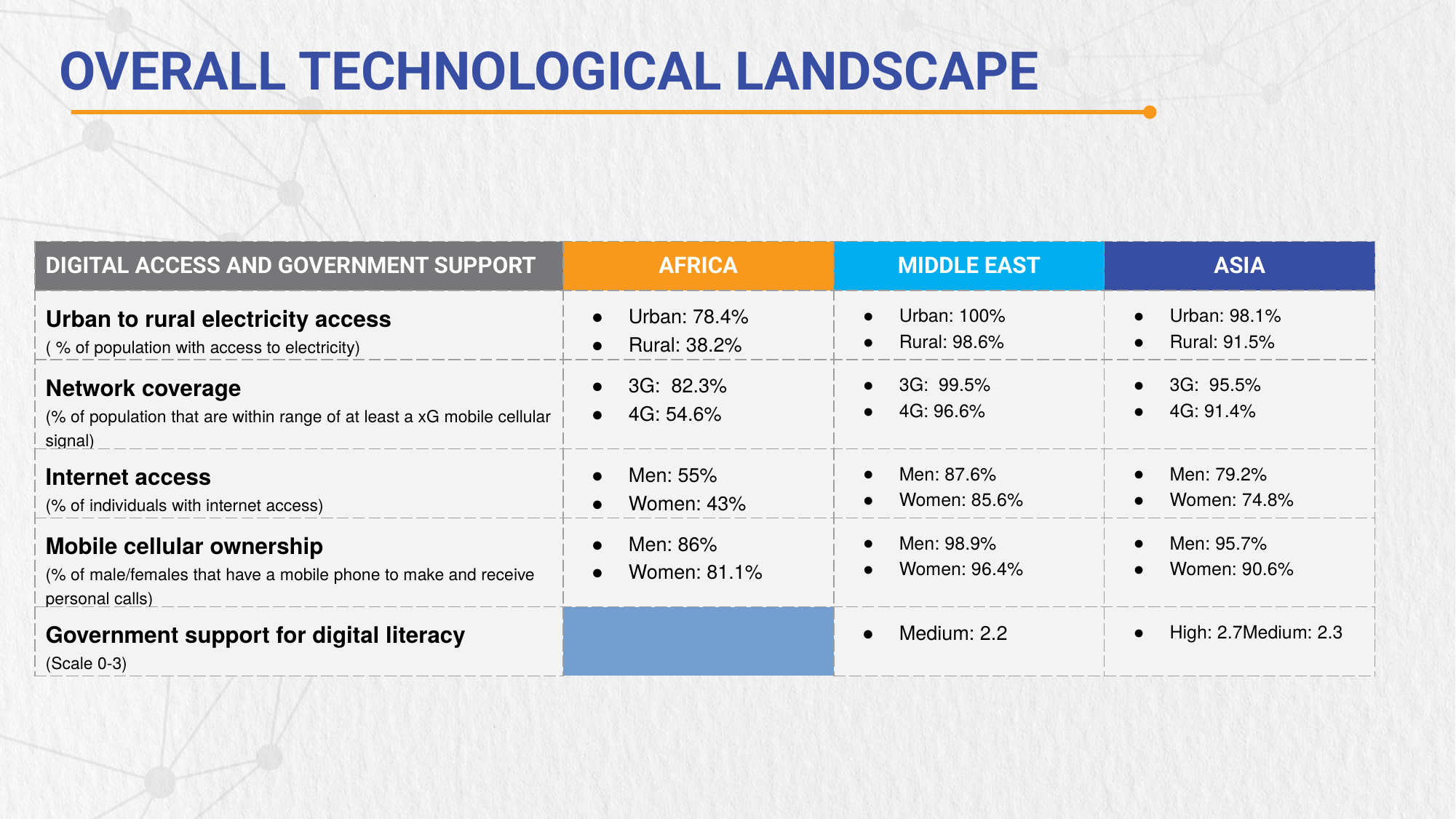

OVERALL TECHNOLOGICAL LANDSCAPE
| DIGITAL ACCESS AND GOVERNMENT SUPPORT |  | AFRICA | MIDDLE EAST | ASIA |
| --- | --- | --- | --- | --- |
| Urban to rural electricity access ( % of population with access to electricity) |  | Urban: 78.4% Rural: 38.2% | Urban: 100% Rural: 98.6% | Urban: 98.1% Rural: 91.5% |
| Network coverage (% of population that are within range of at least a xG mobile cellular signal) |  | 3G: 82.3% 4G: 54.6% | 3G: 99.5% 4G: 96.6% | 3G: 95.5% 4G: 91.4% |
| Internet access (% of individuals with internet access) |  | Men: 55% Women: 43% | Men: 87.6% Women: 85.6% | Men: 79.2% Women: 74.8% |
| Mobile cellular ownership (% of male/females that have a mobile phone to make and receive personal calls) |  | Men: 86% Women: 81.1% | Men: 98.9% Women: 96.4% | Men: 95.7% Women: 90.6% |
| Government support for digital literacy (Scale 0-3) |  | Medium: 2.2 | High: 2.7 | Medium: 2.3 |